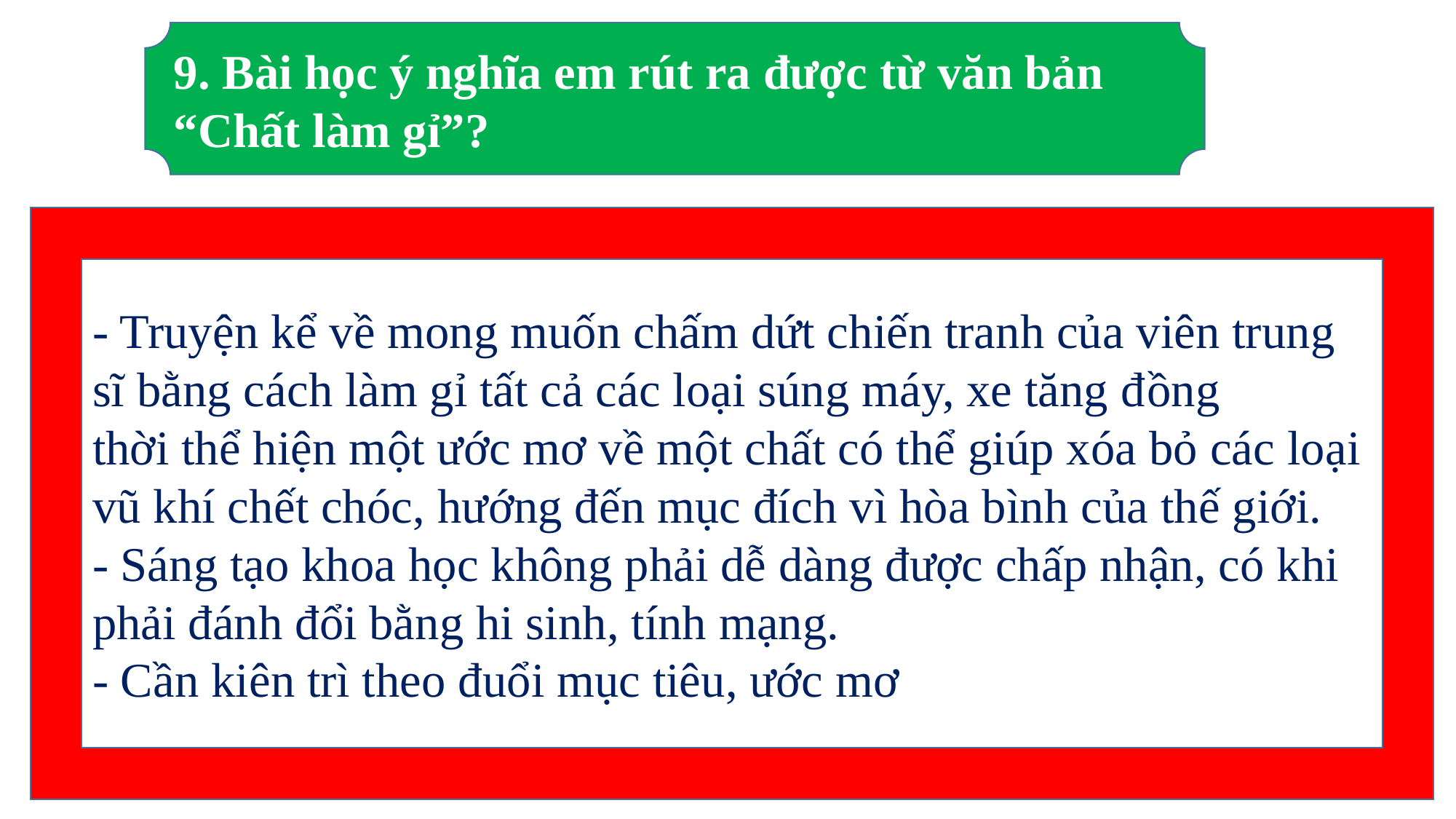

9. Bài học ý nghĩa em rút ra được từ văn bản “Chất làm gỉ”?
- Truyện kể về mong muốn chấm dứt chiến tranh của viên trung sĩ bằng cách làm gỉ tất cả các loại súng máy, xe tăng đồng thời thể hiện một ước mơ về một chất có thể giúp xóa bỏ các loại vũ khí chết chóc, hướng đến mục đích vì hòa bình của thế giới.
- Sáng tạo khoa học không phải dễ dàng được chấp nhận, có khi phải đánh đổi bằng hi sinh, tính mạng.
- Cần kiên trì theo đuổi mục tiêu, ước mơ